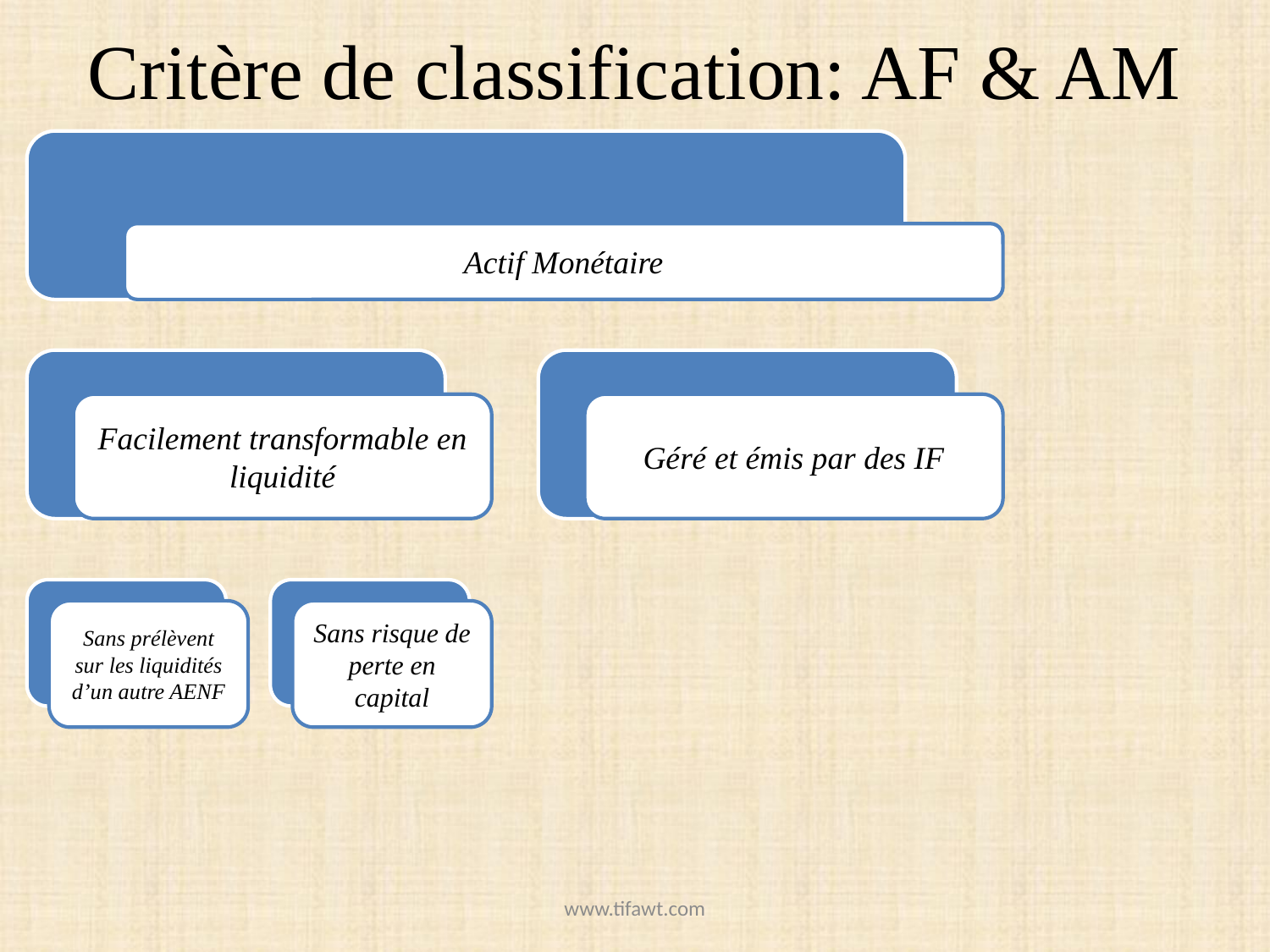

# Critère de classification: AF & AM
Actif Monétaire
Facilement transformable en liquidité
Sans prélèvent sur les liquidités d’un autre AENF
Sans risque de perte en capital
Géré et émis par des IF
www.tifawt.com